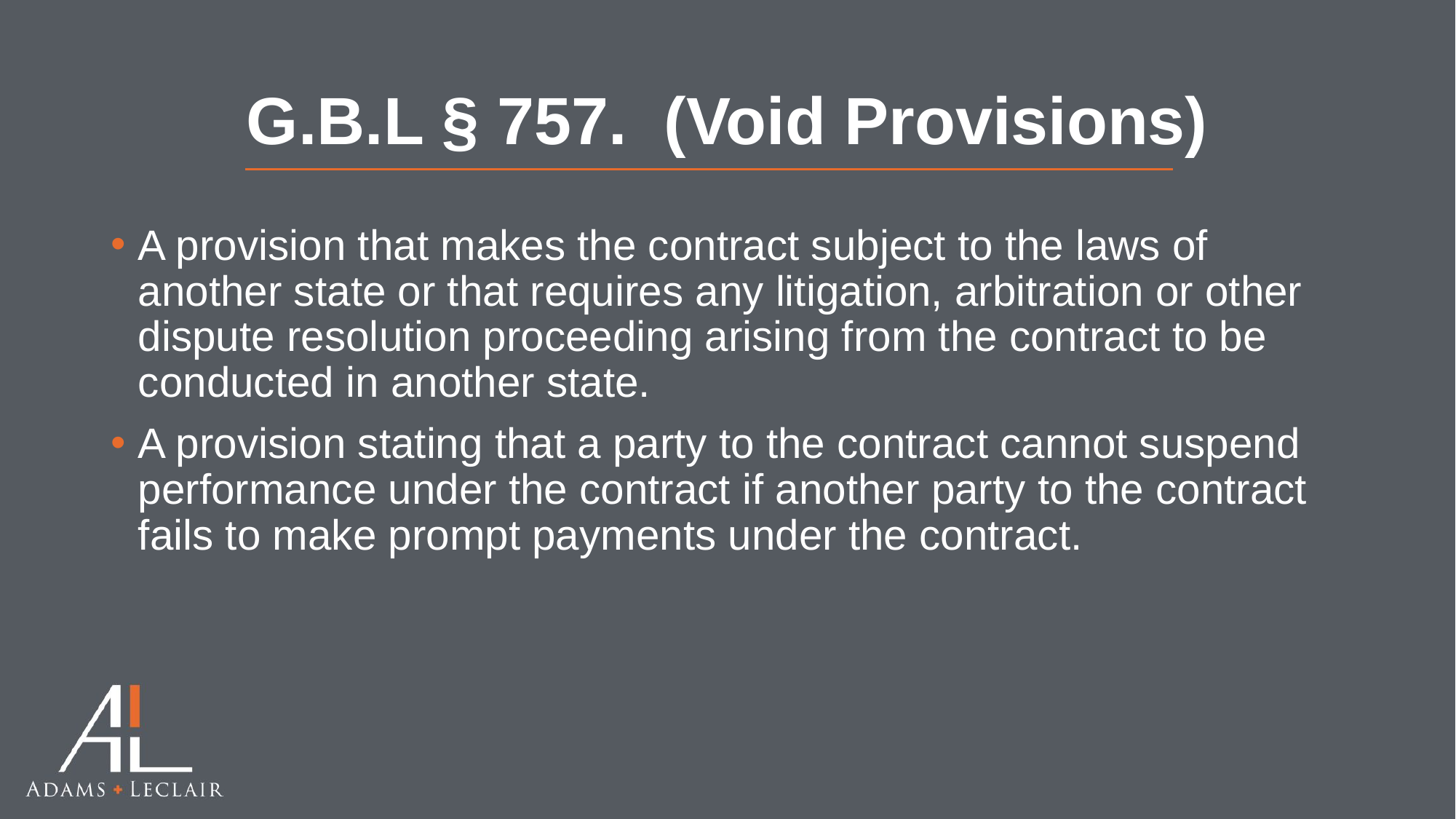

# G.B.L § 757.  (Void Provisions)
A provision that makes the contract subject to the laws of another state or that requires any litigation, arbitration or other dispute resolution proceeding arising from the contract to be conducted in another state.
A provision stating that a party to the contract cannot suspend performance under the contract if another party to the contract fails to make prompt payments under the contract.